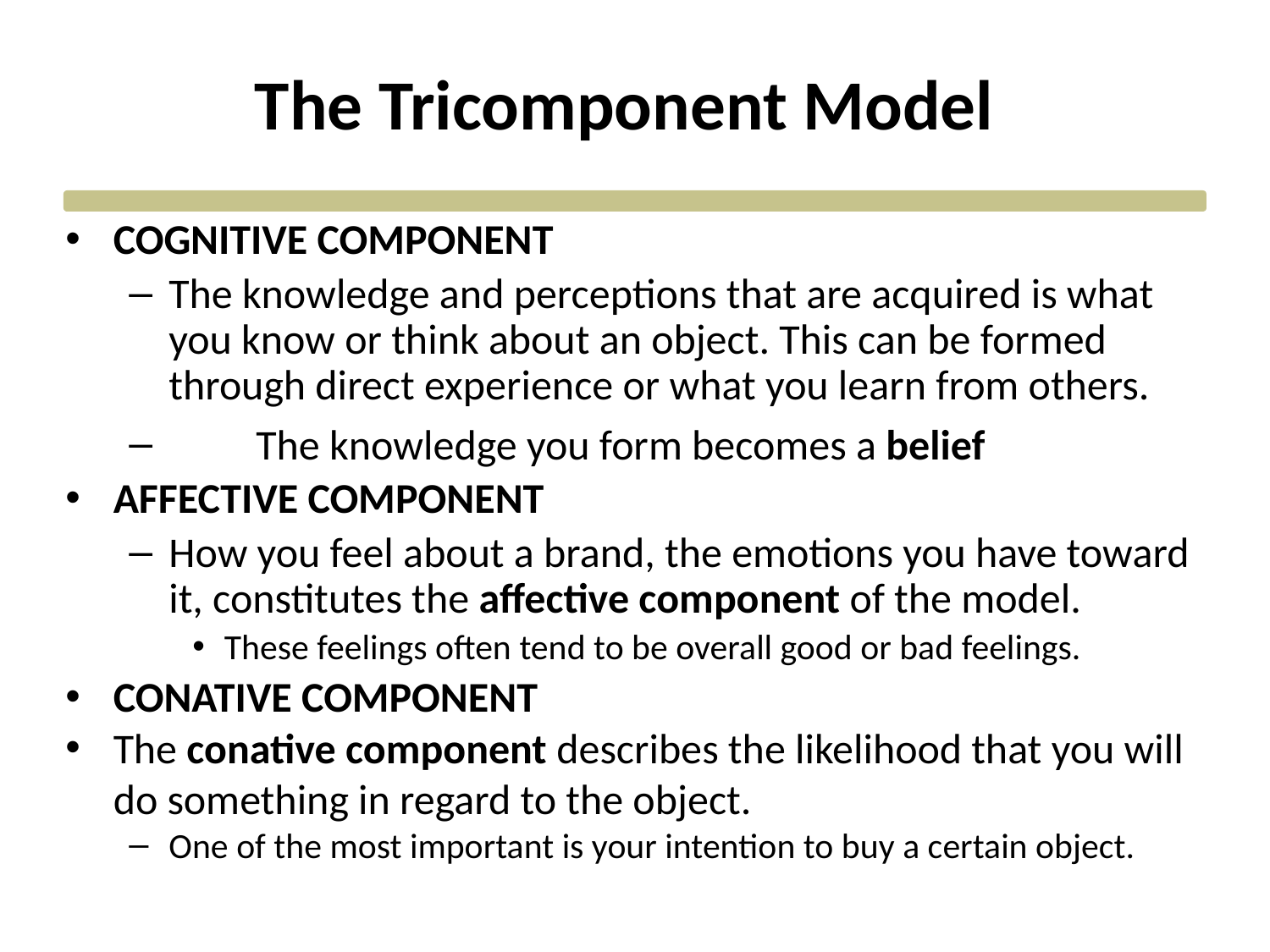

# The Tricomponent Model
COGNITIVE COMPONENT
The knowledge and perceptions that are acquired is what you know or think about an object. This can be formed through direct experience or what you learn from others.
	The knowledge you form becomes a belief
AFFECTIVE COMPONENT
How you feel about a brand, the emotions you have toward it, constitutes the affective component of the model.
These feelings often tend to be overall good or bad feelings.
CONATIVE COMPONENT
The conative component describes the likelihood that you will do something in regard to the object.
One of the most important is your intention to buy a certain object.